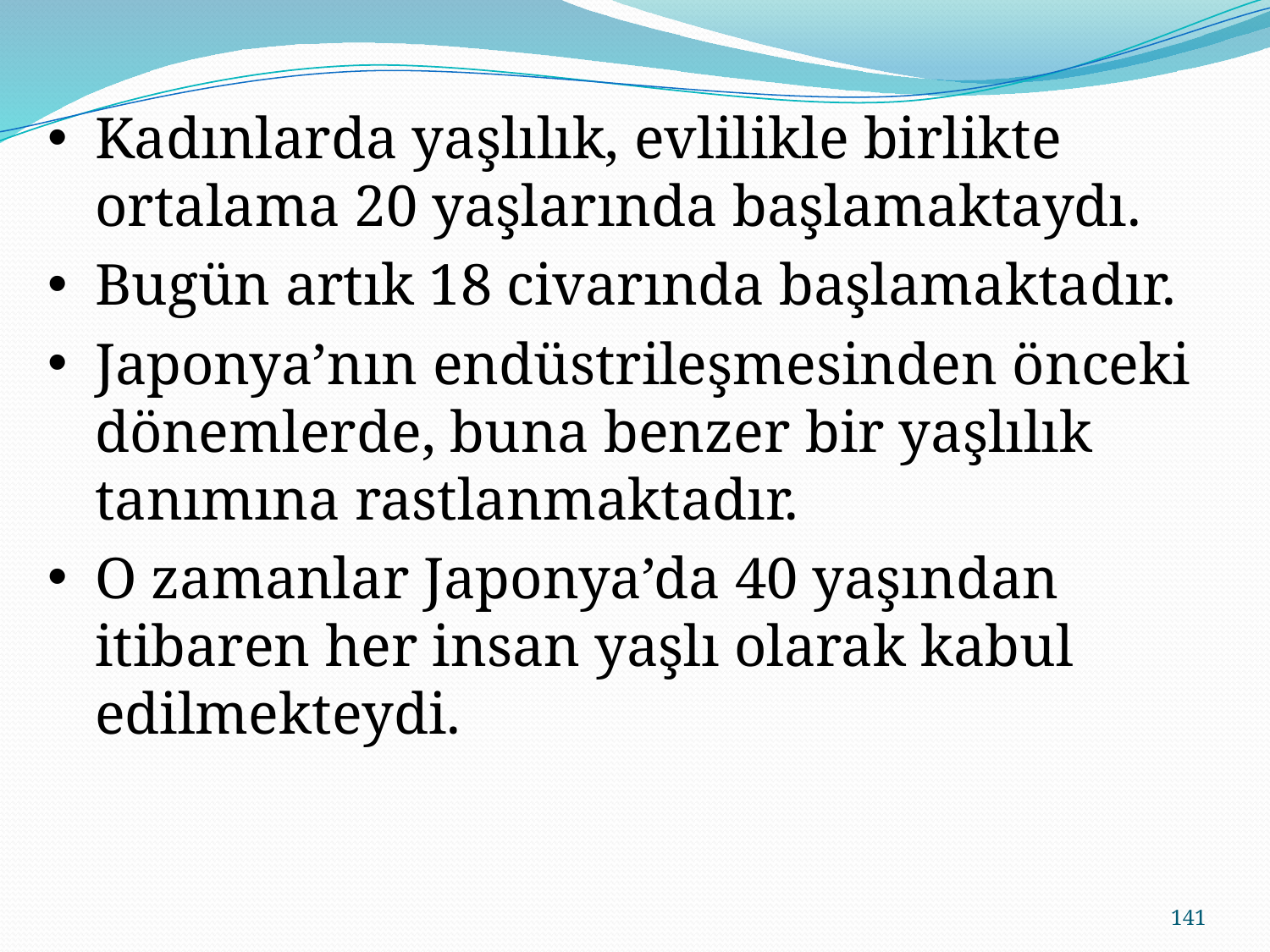

Kadınlarda yaşlılık, evlilikle birlikte ortalama 20 yaşlarında başlamaktaydı.
Bugün artık 18 civarında başlamaktadır.
Japonya’nın endüstrileşmesinden önceki dönemlerde, buna benzer bir yaşlılık tanımına rastlanmaktadır.
O zamanlar Japonya’da 40 yaşından itibaren her insan yaşlı olarak kabul edilmekteydi.
141